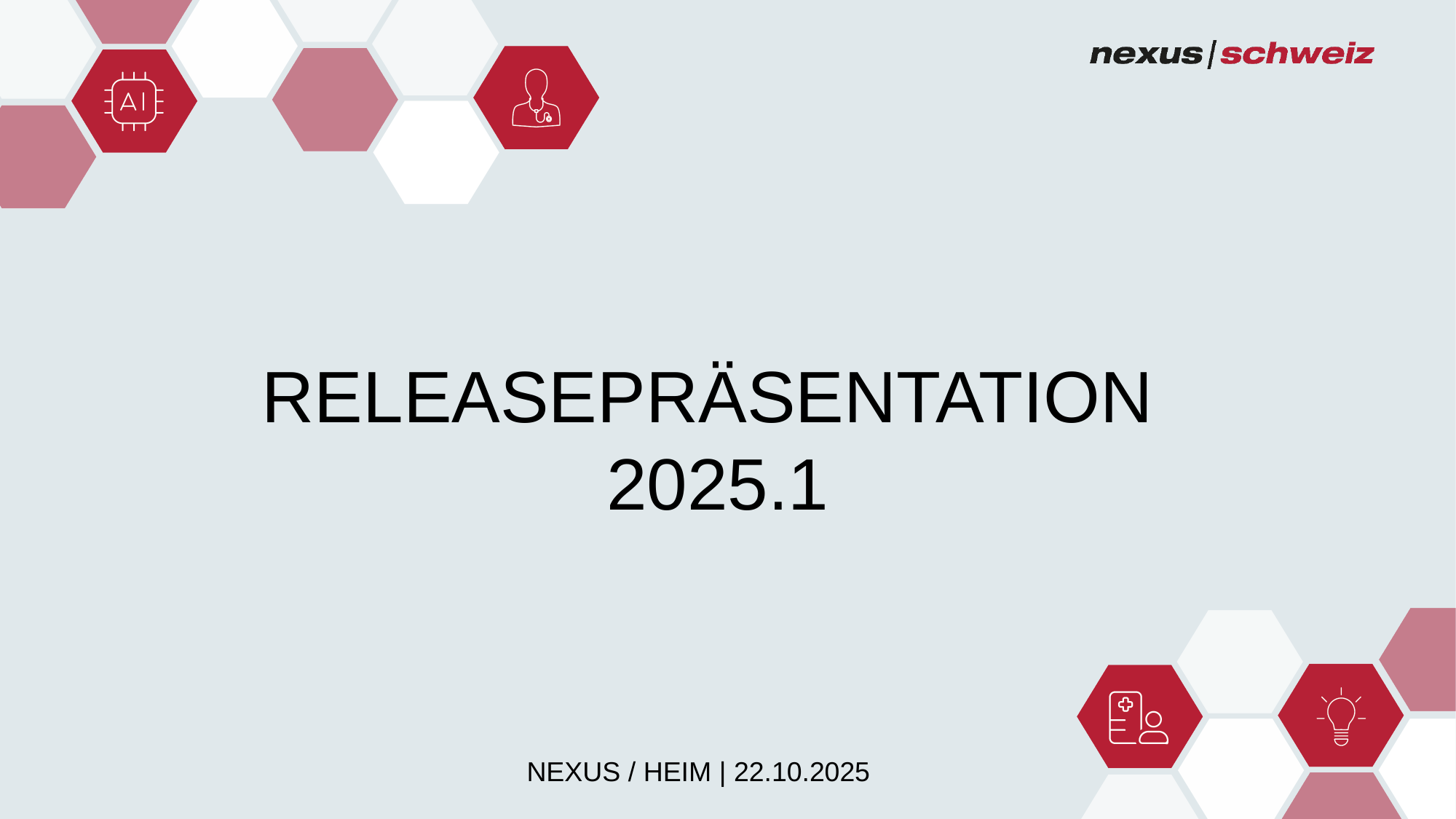

# Releasepräsentation 2025.1
NEXUS / HEIM | 22.10.2025